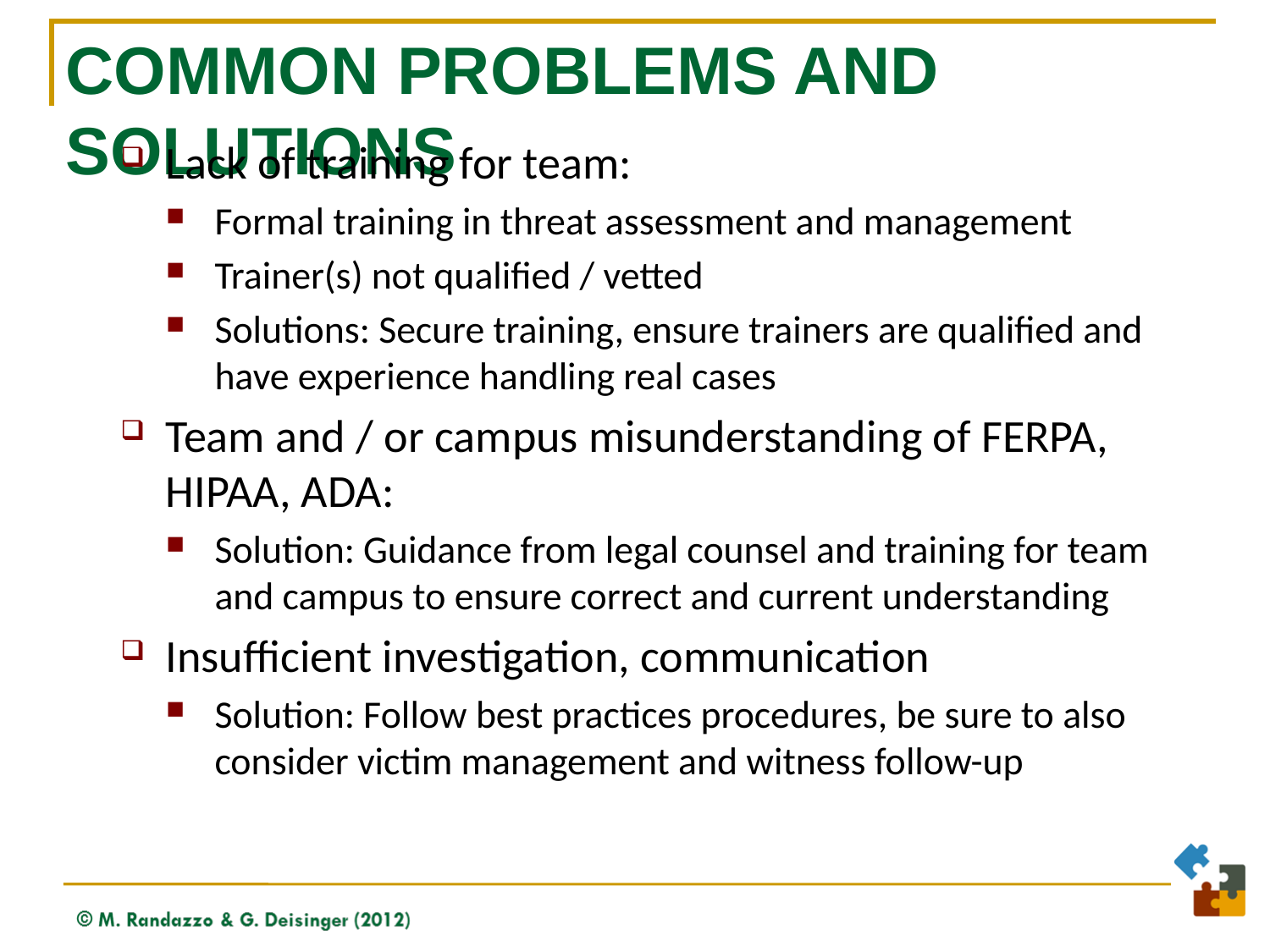

# Common Problems and Solutions
Lack of training for team:
Formal training in threat assessment and management
Trainer(s) not qualified / vetted
Solutions: Secure training, ensure trainers are qualified and have experience handling real cases
Team and / or campus misunderstanding of FERPA, HIPAA, ADA:
Solution: Guidance from legal counsel and training for team and campus to ensure correct and current understanding
Insufficient investigation, communication
Solution: Follow best practices procedures, be sure to also consider victim management and witness follow-up